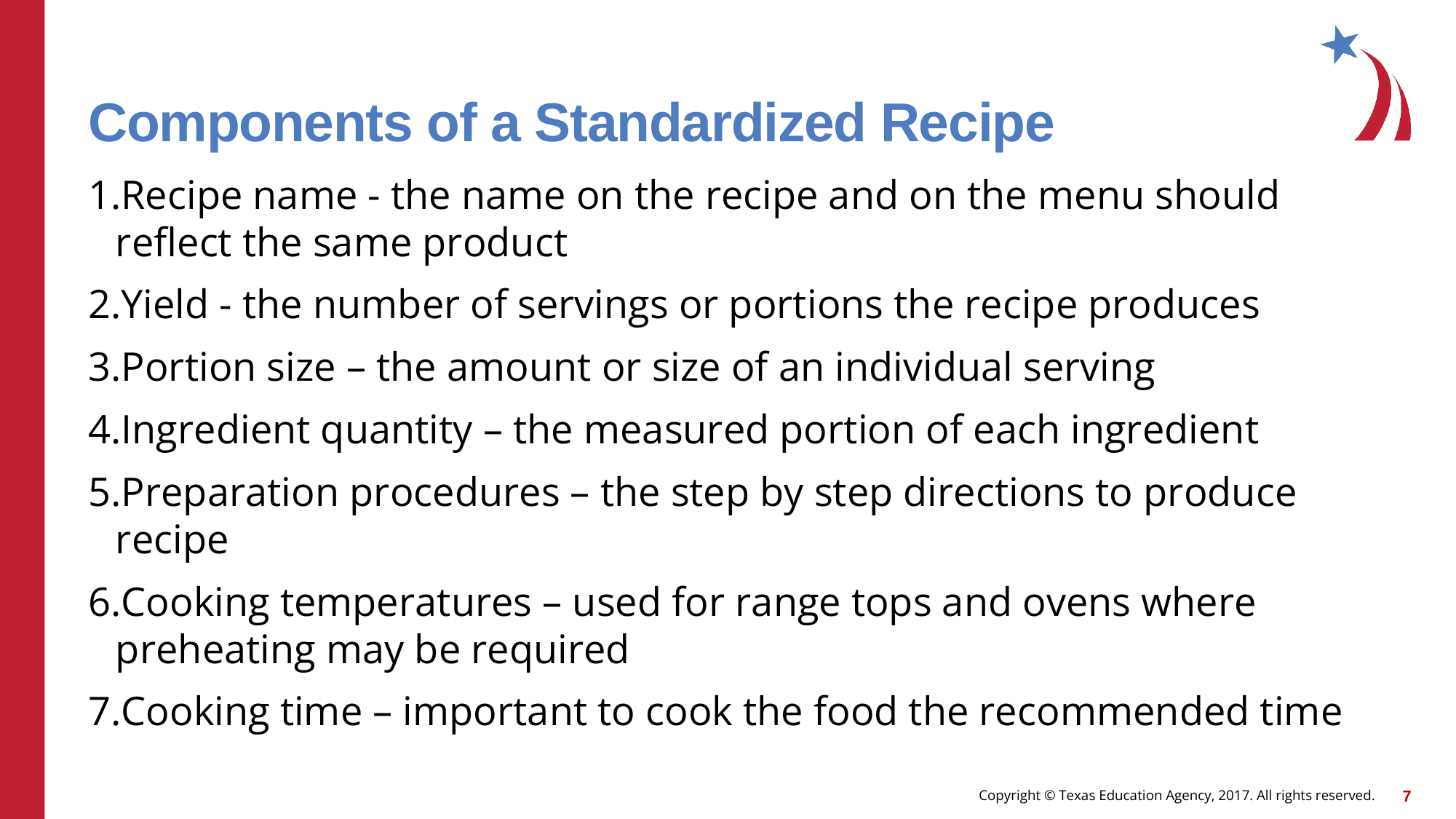

# Components of a Standardized Recipe
Recipe name - the name on the recipe and on the menu should reflect the same product
Yield - the number of servings or portions the recipe produces
Portion size – the amount or size of an individual serving
Ingredient quantity – the measured portion of each ingredient
Preparation procedures – the step by step directions to produce recipe
Cooking temperatures – used for range tops and ovens where preheating may be required
Cooking time – important to cook the food the recommended time